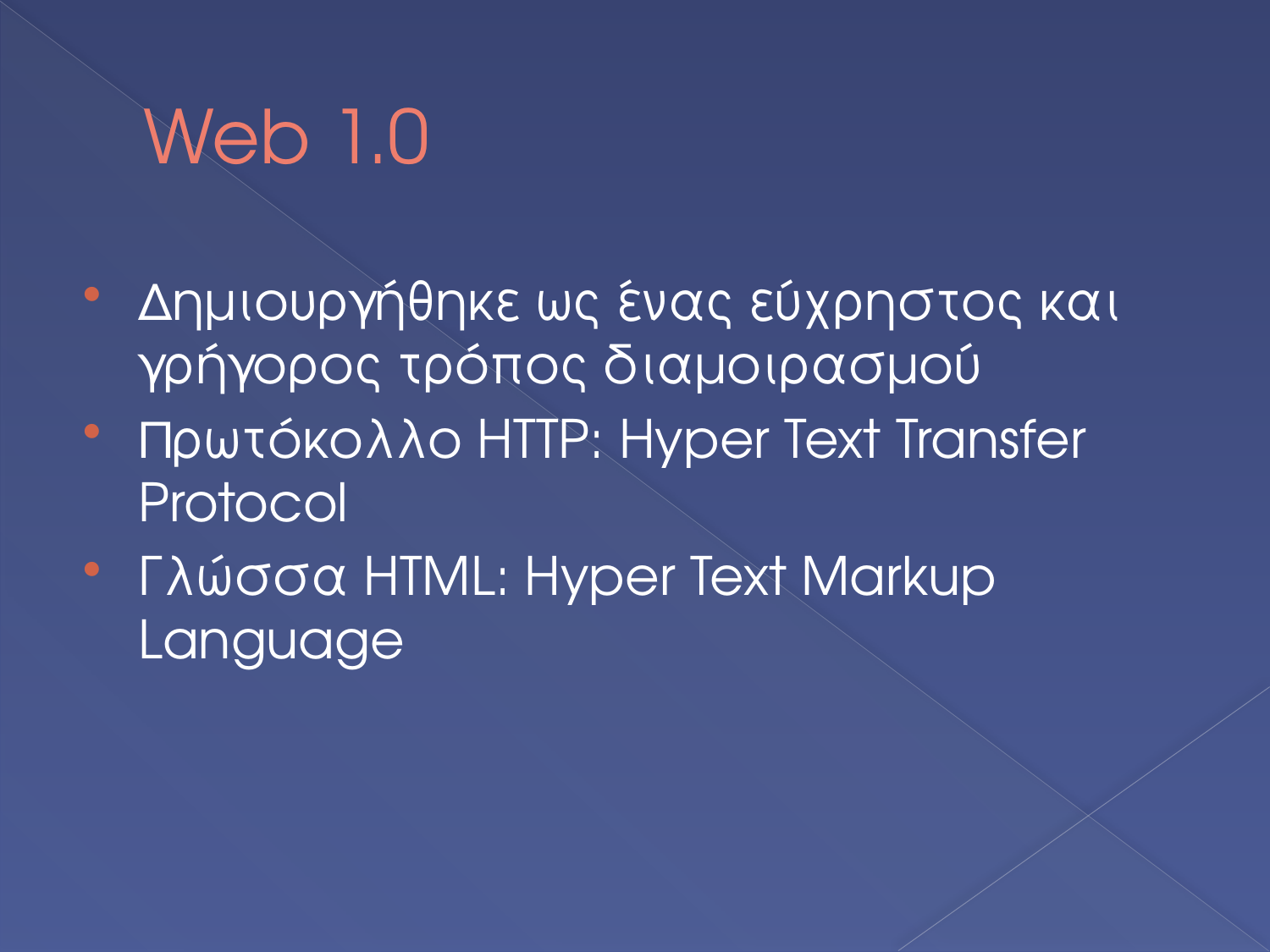

# Web 1.0
Δημιουργήθηκε ως ένας εύχρηστος και γρήγορος τρόπος διαμοιρασμού
Πρωτόκολλο HTTP: Hyper Text Transfer Protocol
Γλώσσα HTML: Hyper Text Markup Language